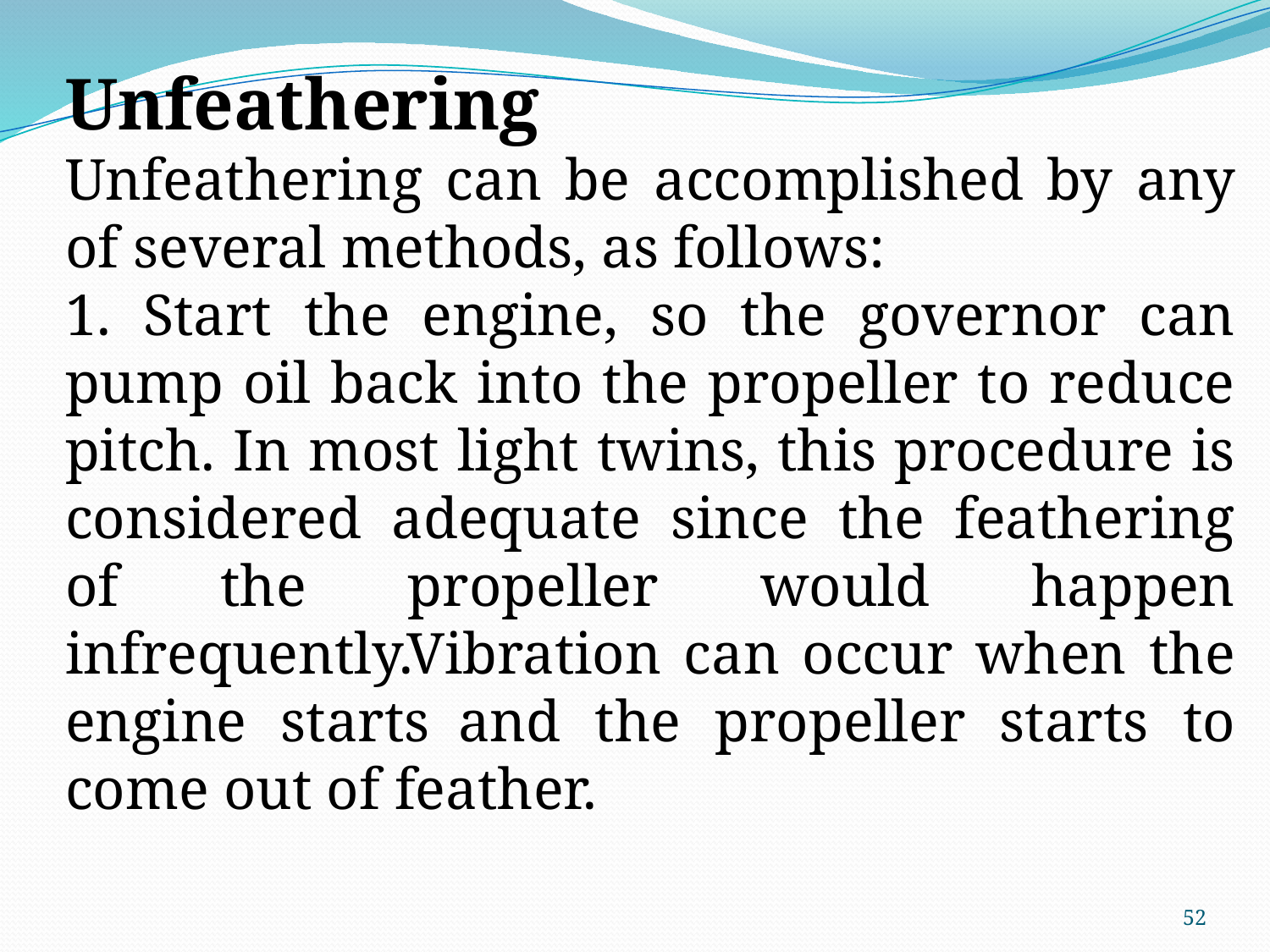

Unfeathering
Unfeathering can be accomplished by any of several methods, as follows:
1. Start the engine, so the governor can pump oil back into the propeller to reduce pitch. In most light twins, this procedure is considered adequate since the feathering of the propeller would happen infrequently.Vibration can occur when the engine starts and the propeller starts to come out of feather.
52